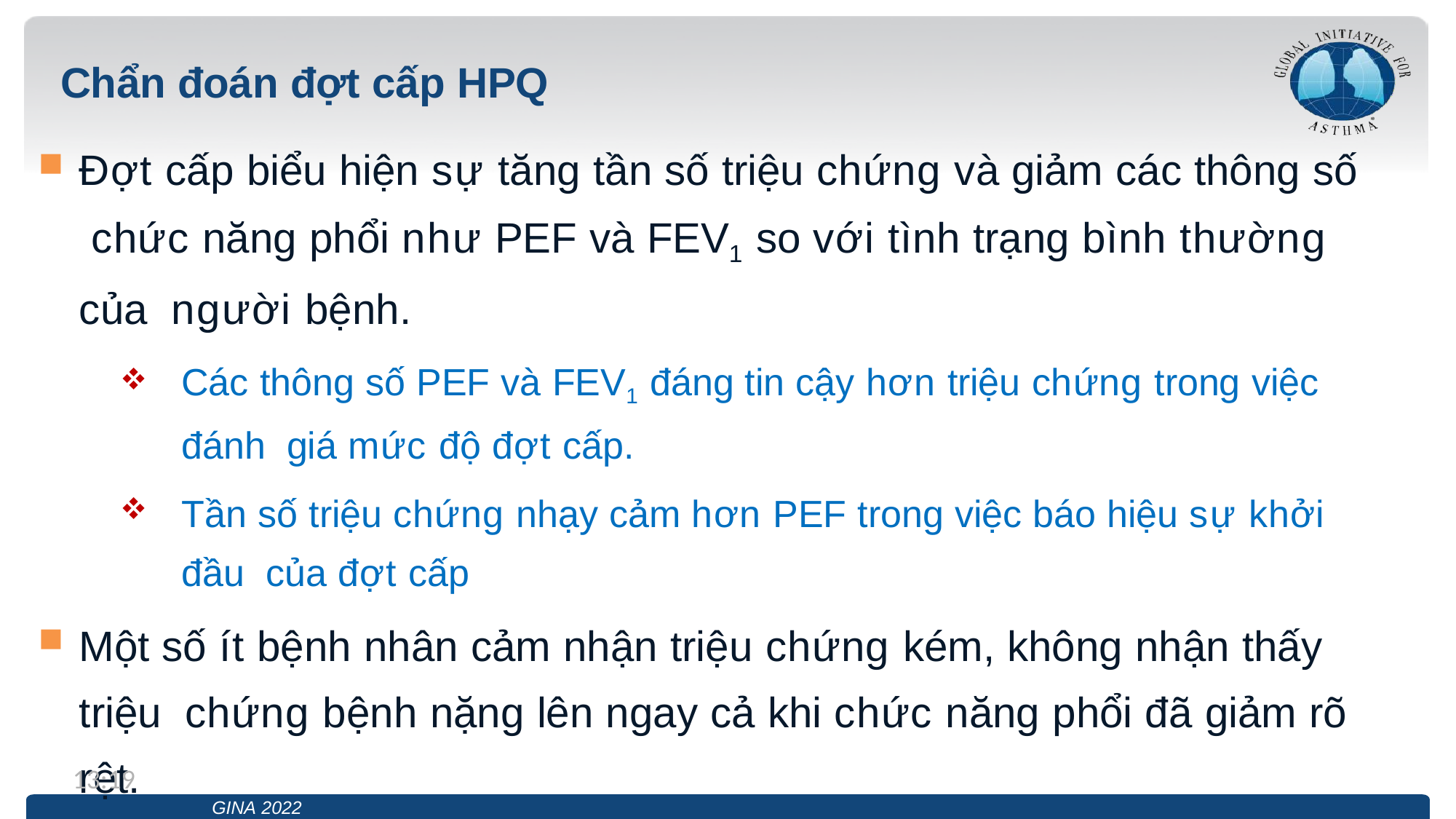

# Chẩn đoán đợt cấp HPQ
Đợt cấp biểu hiện sự tăng tần số triệu chứng và giảm các thông số  chức năng phổi như PEF và FEV1 so với tình trạng bình thường của  người bệnh.
Các thông số PEF và FEV1 đáng tin cậy hơn triệu chứng trong việc đánh  giá mức độ đợt cấp.
Tần số triệu chứng nhạy cảm hơn PEF trong việc báo hiệu sự khởi đầu  của đợt cấp
Một số ít bệnh nhân cảm nhận triệu chứng kém, không nhận thấy triệu  chứng bệnh nặng lên ngay cả khi chức năng phổi đã giảm rõ rệt.
13:19
GINA 2022